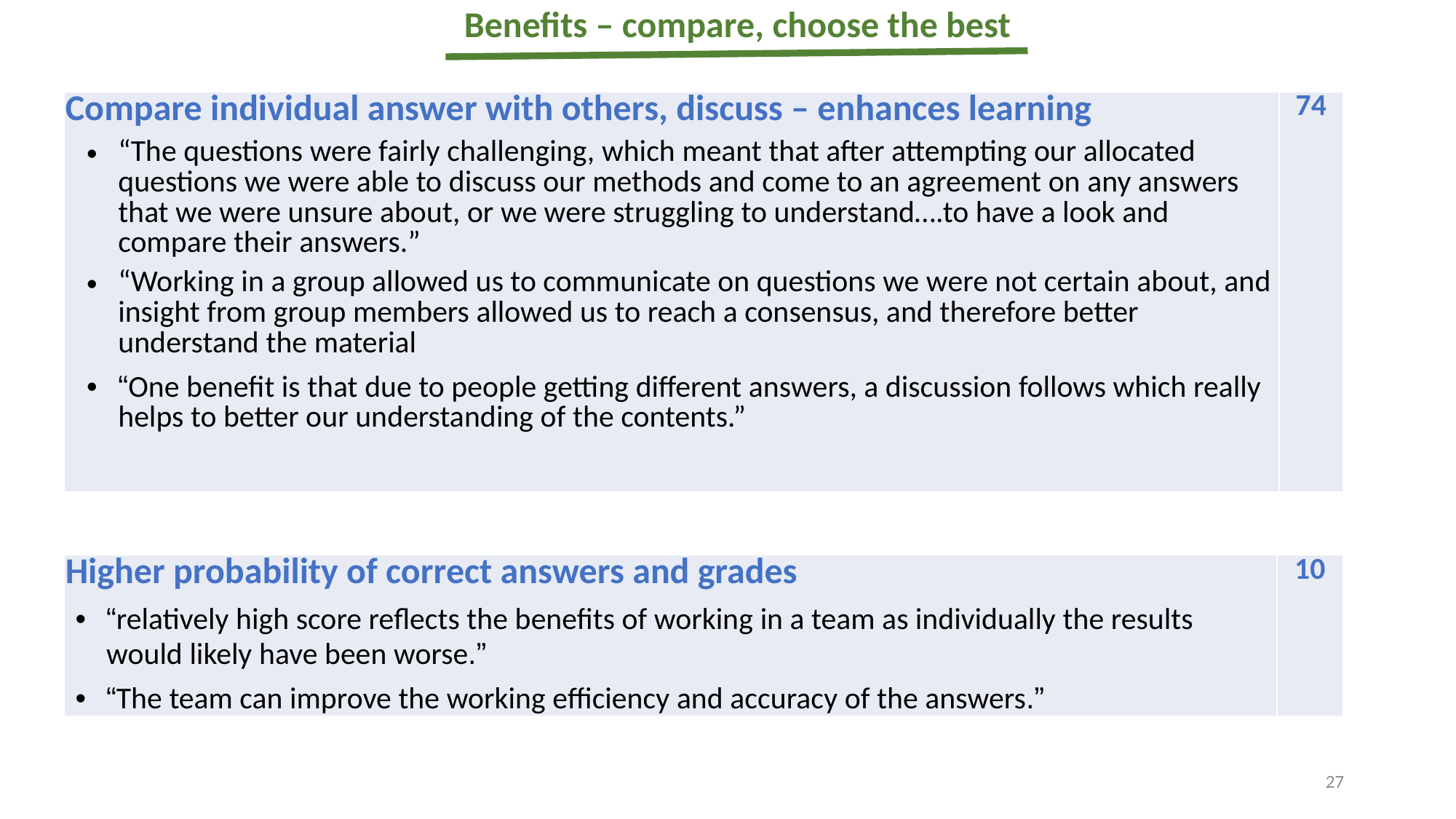

Benefits – compare, choose the best
| Compare individual answer with others, discuss – enhances learning “The questions were fairly challenging, which meant that after attempting our allocated questions we were able to discuss our methods and come to an agreement on any answers that we were unsure about, or we were struggling to understand….to have a look and compare their answers.” “Working in a group allowed us to communicate on questions we were not certain about, and insight from group members allowed us to reach a consensus, and therefore better understand the material “One benefit is that due to people getting different answers, a discussion follows which really helps to better our understanding of the contents.” | 74 |
| --- | --- |
| Higher probability of correct answers and grades “relatively high score reflects the benefits of working in a team as individually the results would likely have been worse.” “The team can improve the working efficiency and accuracy of the answers.” | 10 |
| --- | --- |
27